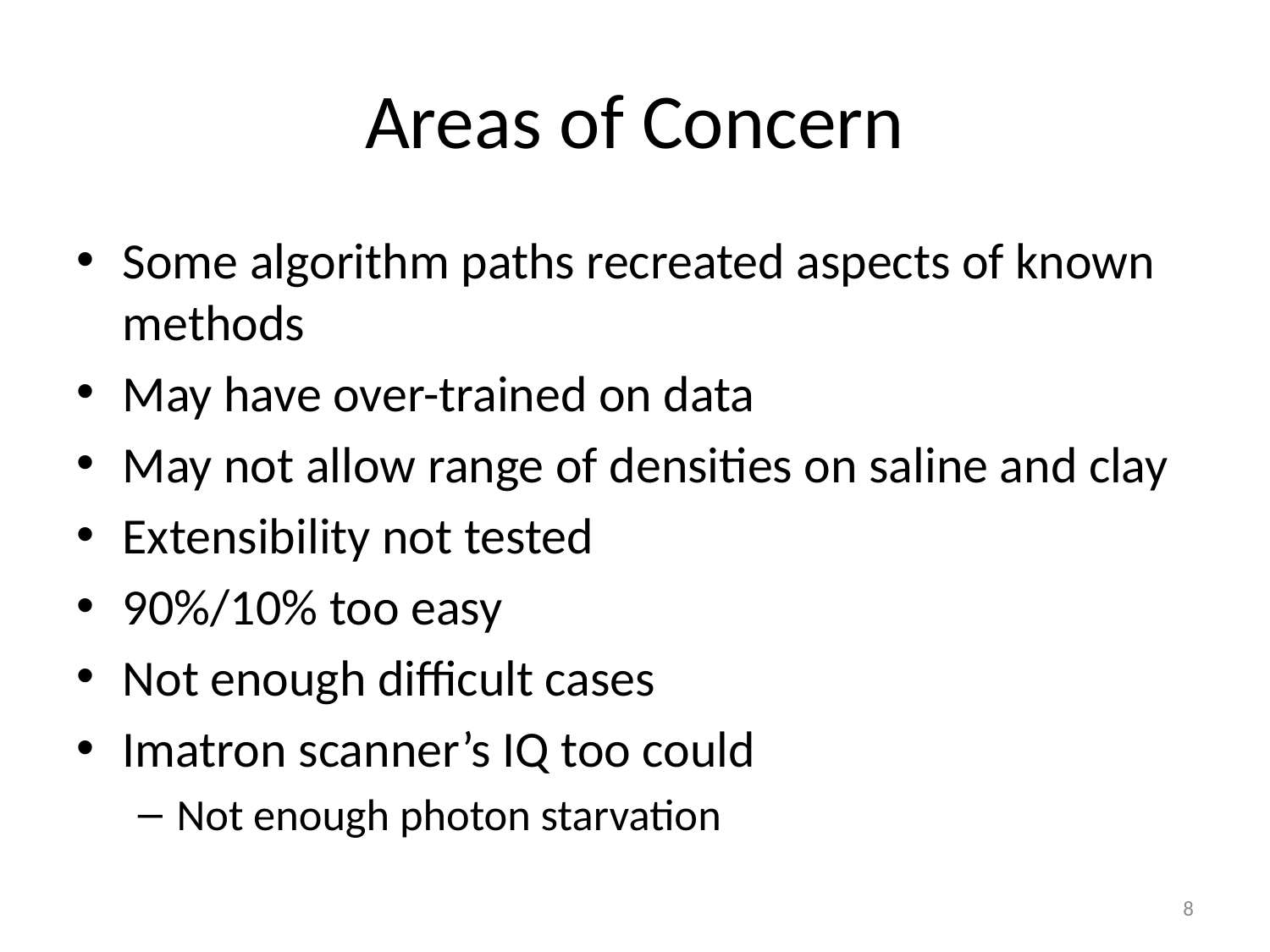

# Areas of Concern
Some algorithm paths recreated aspects of known methods
May have over-trained on data
May not allow range of densities on saline and clay
Extensibility not tested
90%/10% too easy
Not enough difficult cases
Imatron scanner’s IQ too could
Not enough photon starvation
8